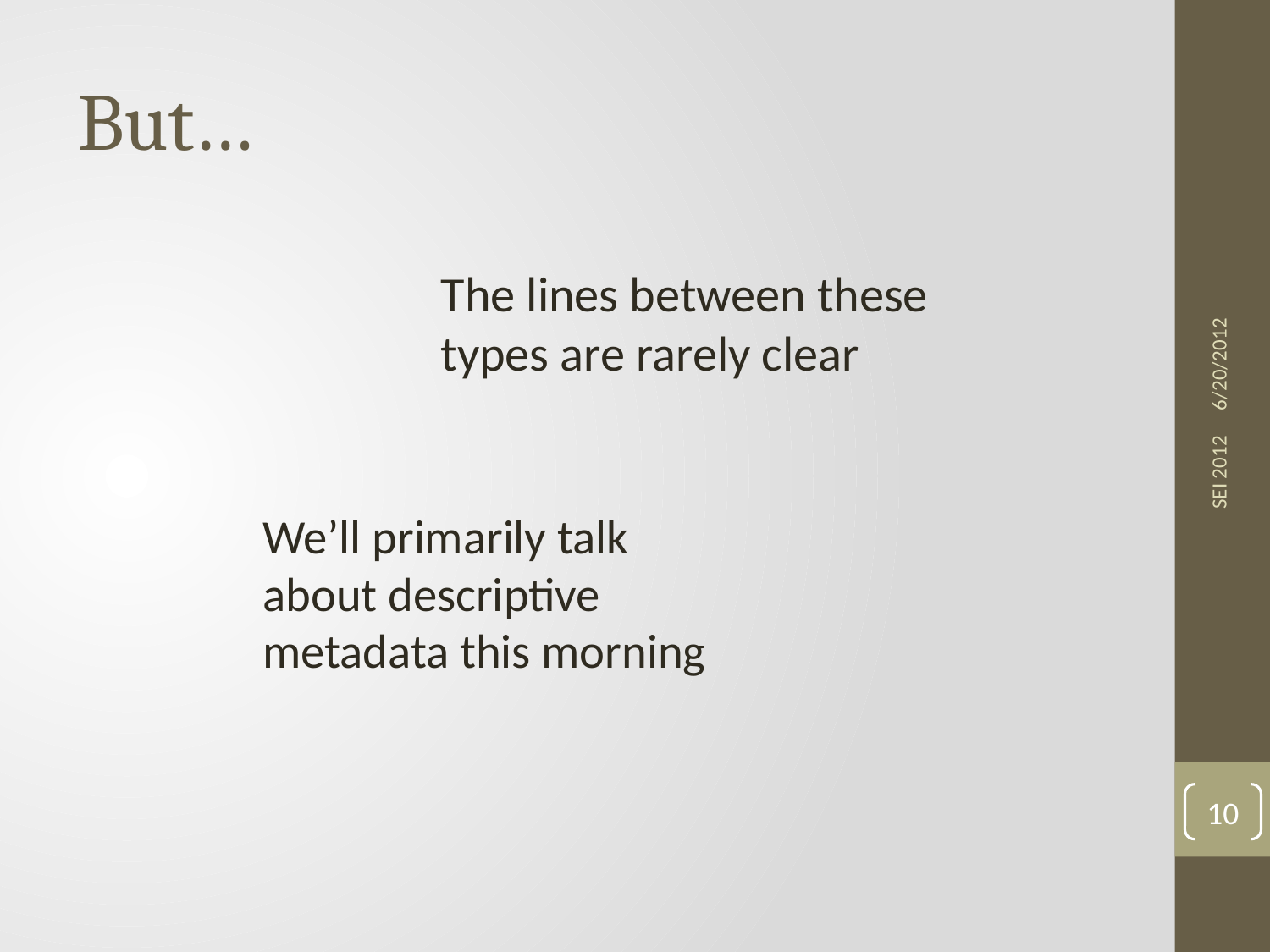

# But…
6/20/2012
The lines between these types are rarely clear

We’ll primarily talk about descriptive metadata this morning
SEI 2012
10